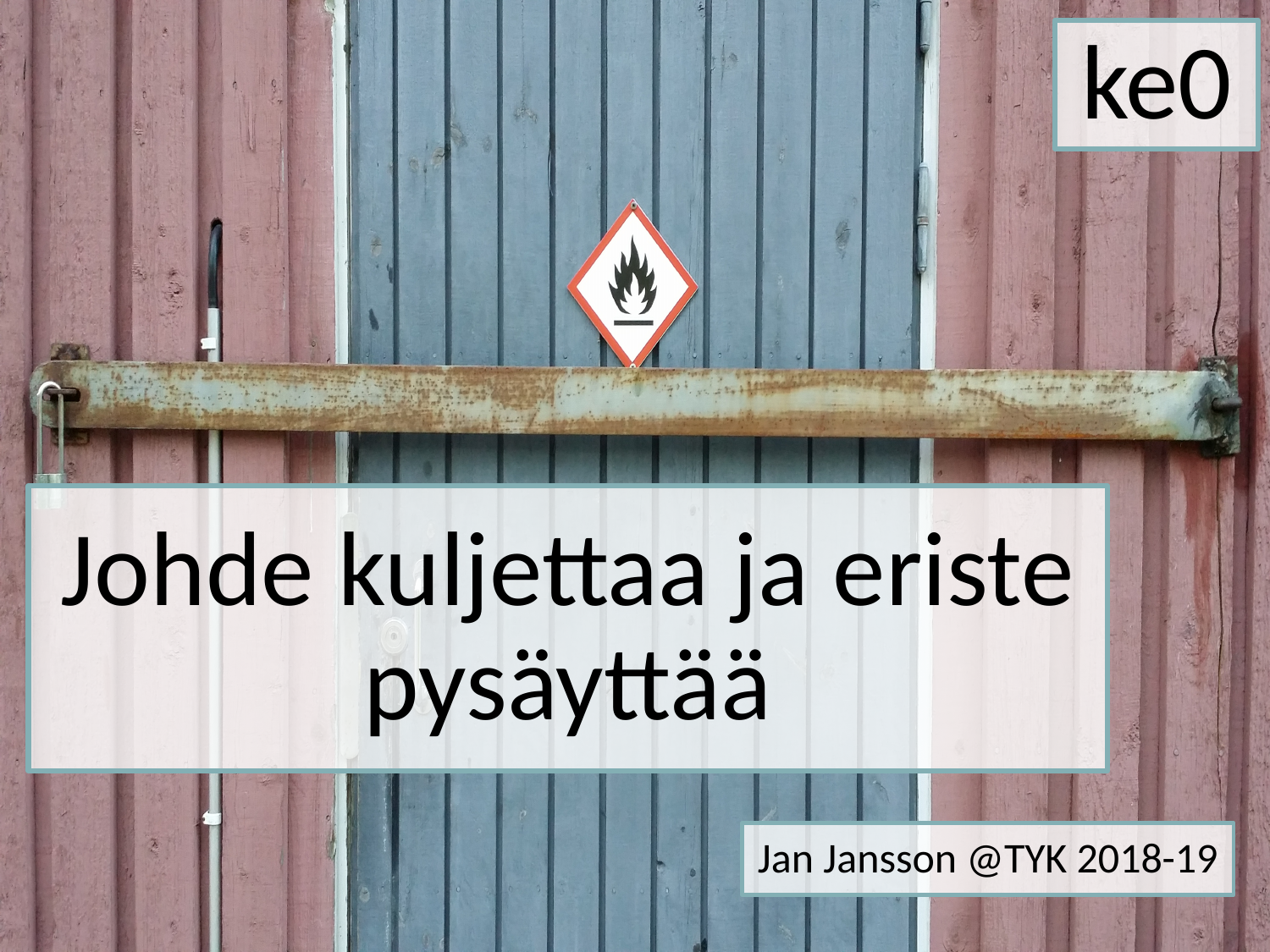

ke0
# Johde kuljettaa ja eriste pysäyttää
Jan Jansson @TYK 2018-19